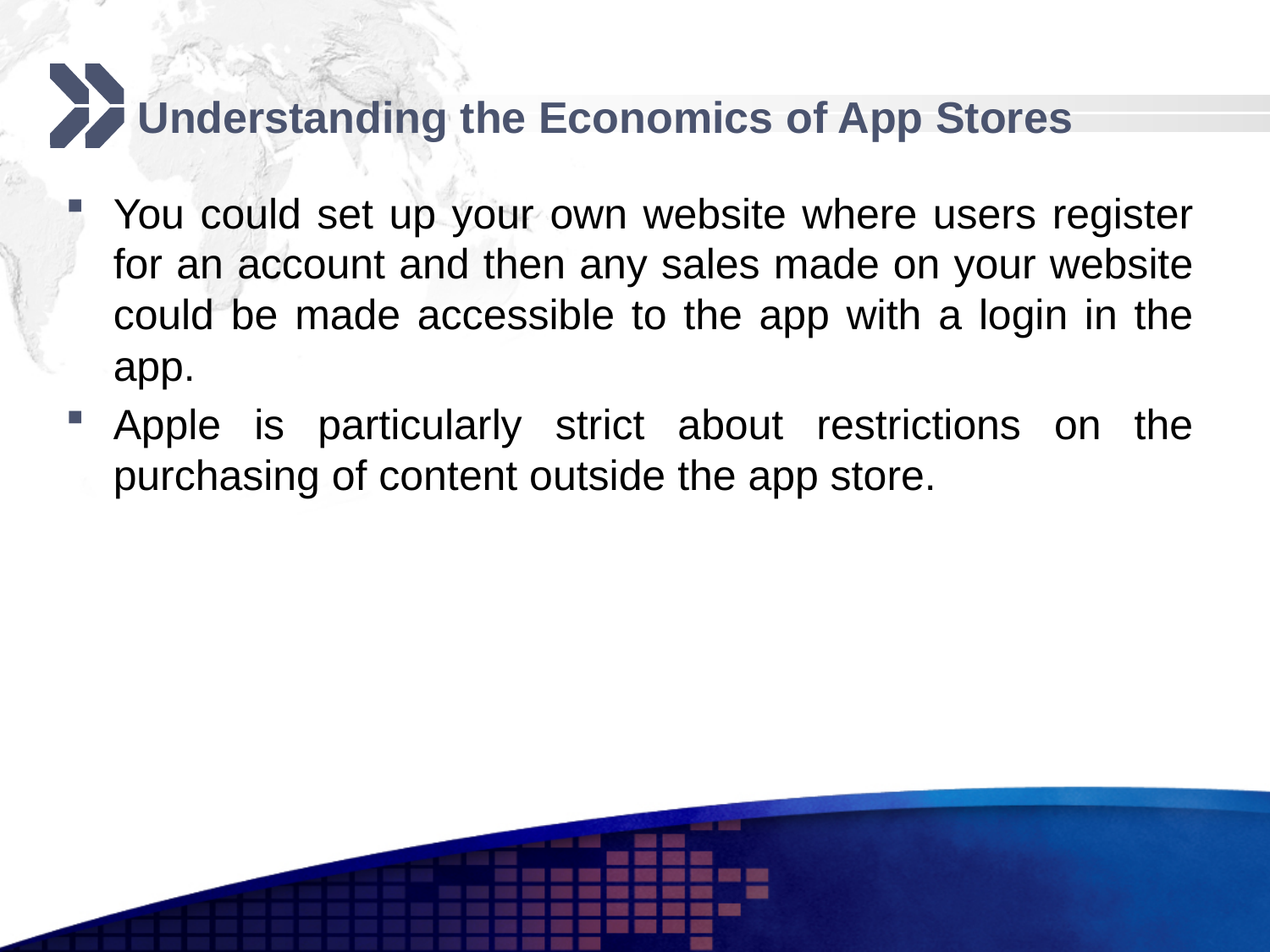

# Understanding the Economics of App Stores
You could set up your own website where users register for an account and then any sales made on your website could be made accessible to the app with a login in the app.
Apple is particularly strict about restrictions on the purchasing of content outside the app store.